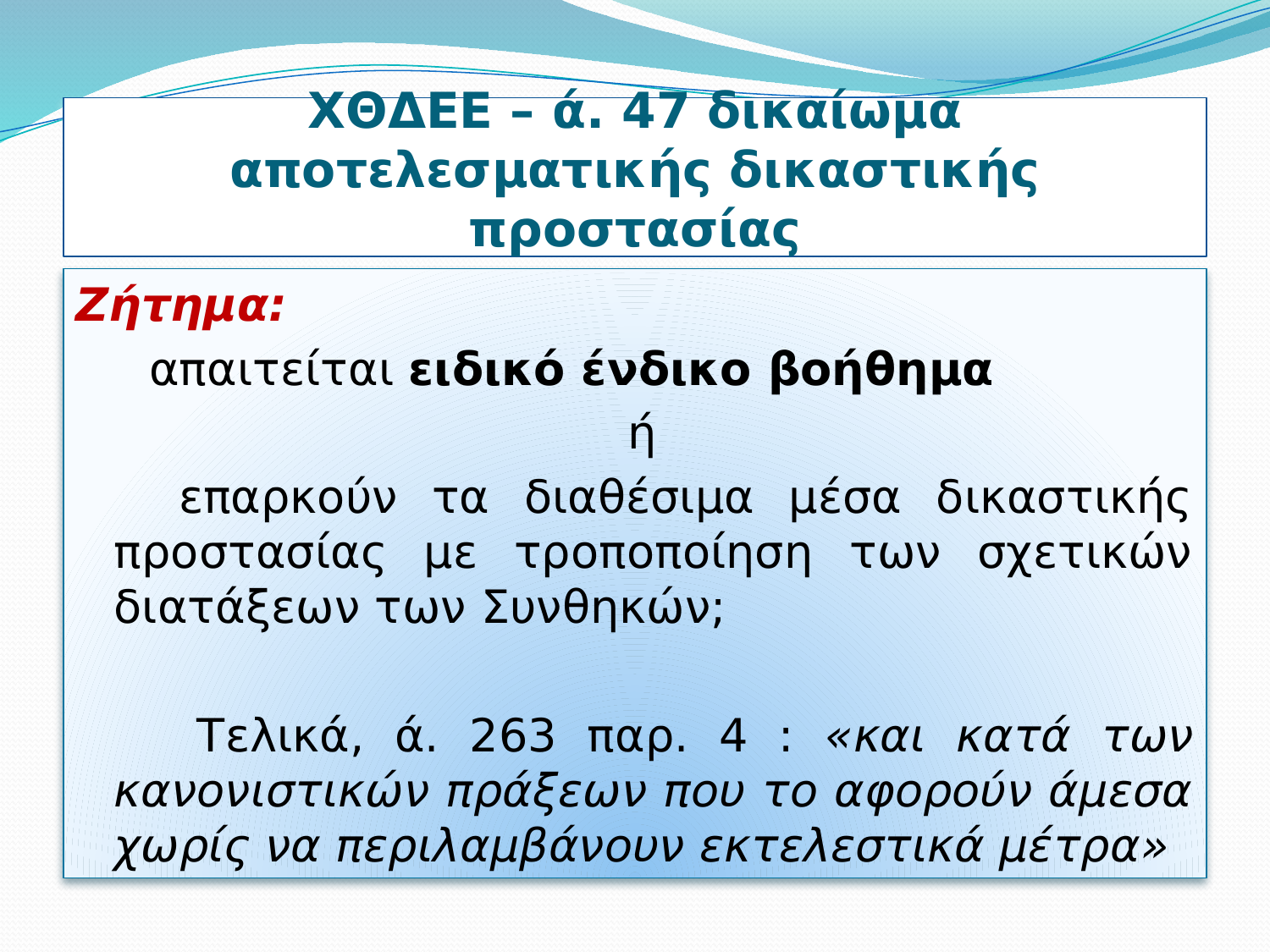

# ΧΘΔΕΕ – ά. 47 δικαίωμα αποτελεσματικής δικαστικής προστασίας
Ζήτημα:
     απαιτείται ειδικό ένδικο βοήθημα
 ή
   επαρκούν τα διαθέσιμα μέσα δικαστικής προστασίας με τροποποίηση των σχετικών διατάξεων των Συνθηκών;

    Τελικά, ά. 263 παρ. 4 : «και κατά των κανονιστικών πράξεων που το αφορούν άμεσα χωρίς να περιλαμβάνουν εκτελεστικά μέτρα»